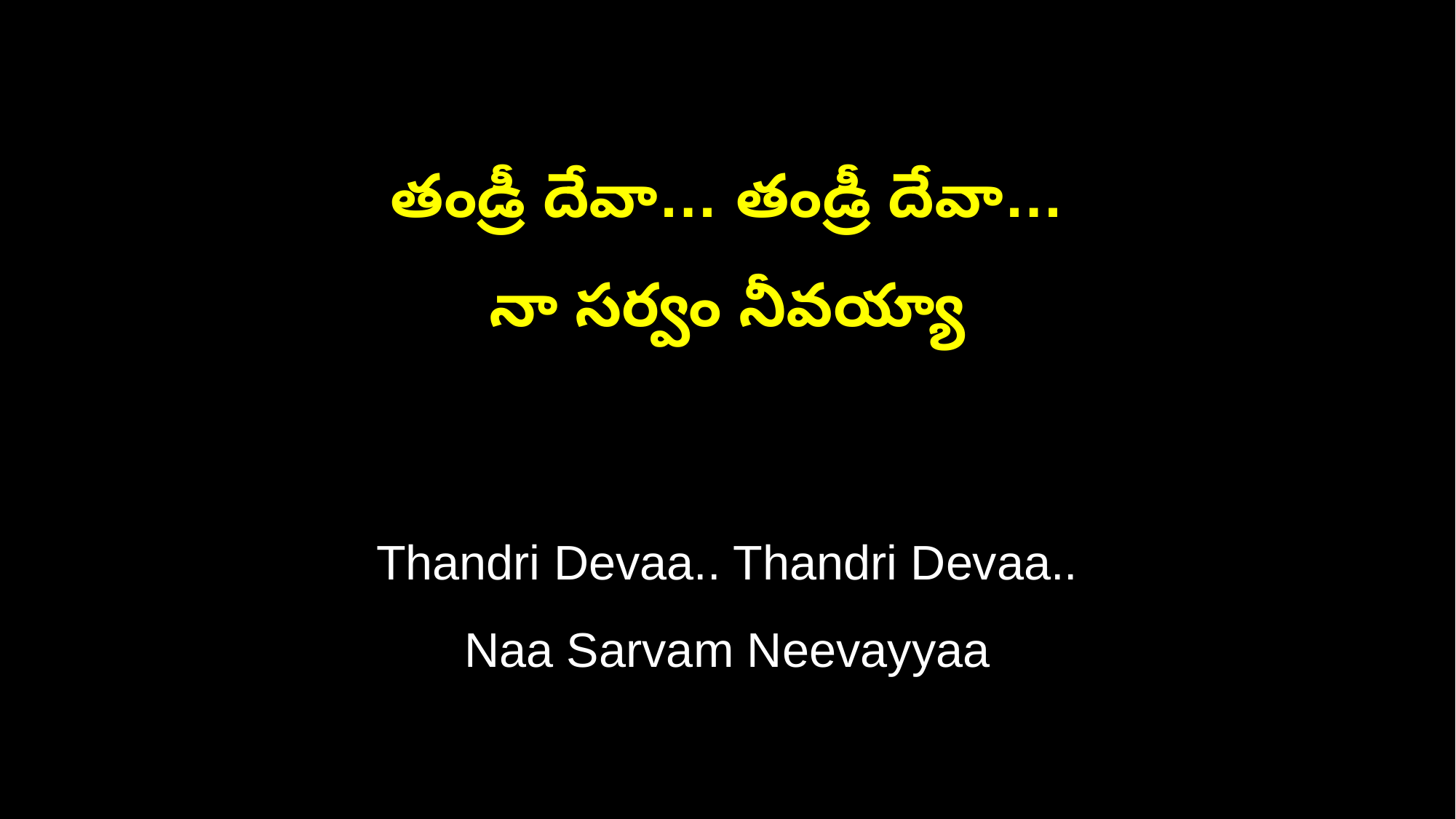

తండ్రీ దేవా… తండ్రీ దేవా…
నా సర్వం నీవయ్యా
Thandri Devaa.. Thandri Devaa..
Naa Sarvam Neevayyaa